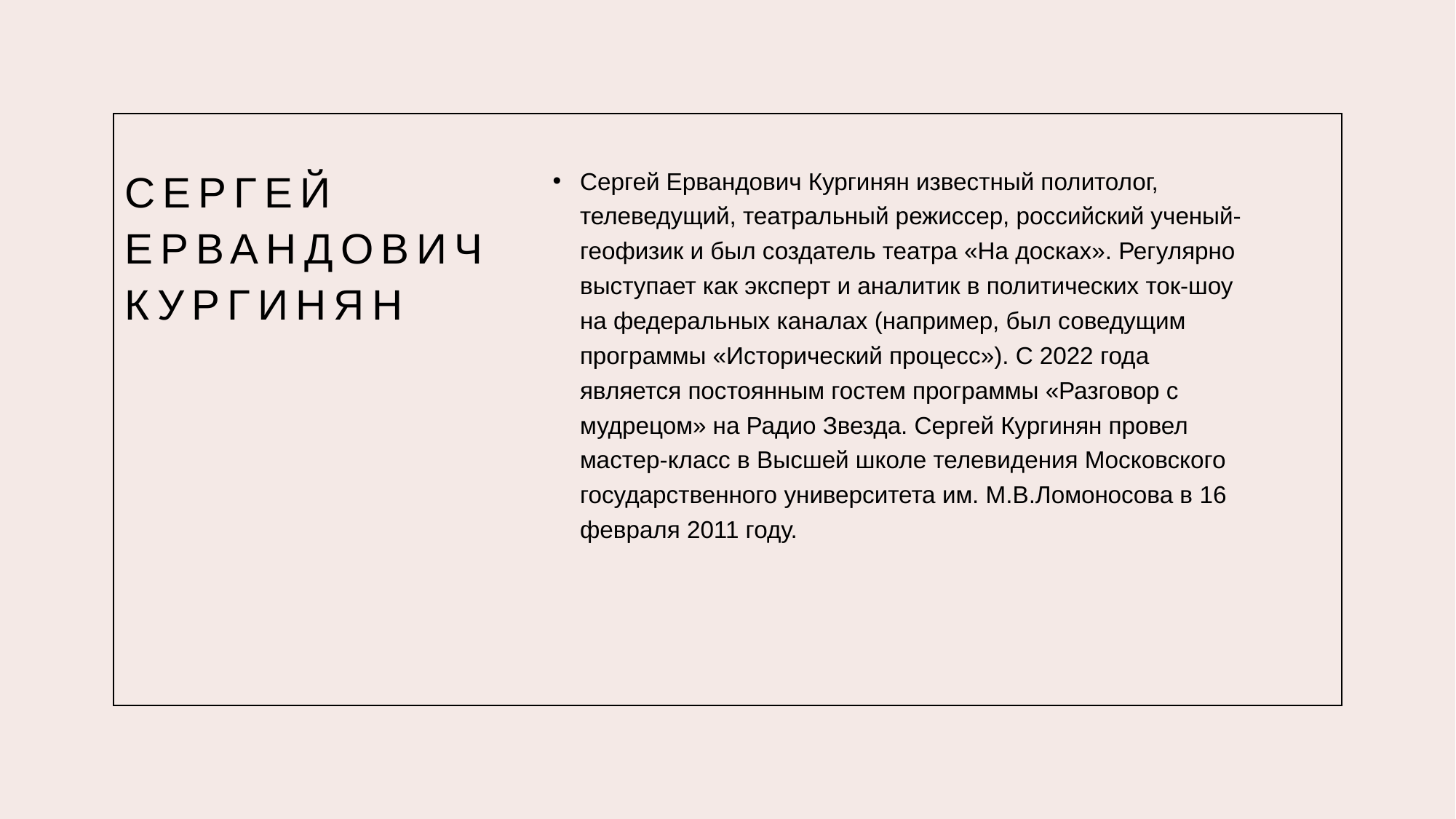

# Сергей Ервандович Кургинян
Сергей Ервандович Кургинян известный политолог, телеведущий, театральный режиссер, российский ученый-геофизик и был создатель театра «На досках». Регулярно выступает как эксперт и аналитик в политических ток-шоу на федеральных каналах (например, был соведущим программы «Исторический процесс»). С 2022 года является постоянным гостем программы «Разговор с мудрецом» на Радио Звезда. Сергей Кургинян провел мастер-класс в Высшей школе телевидения Московского государственного университета им. М.В.Ломоносова в 16 февраля 2011 году.